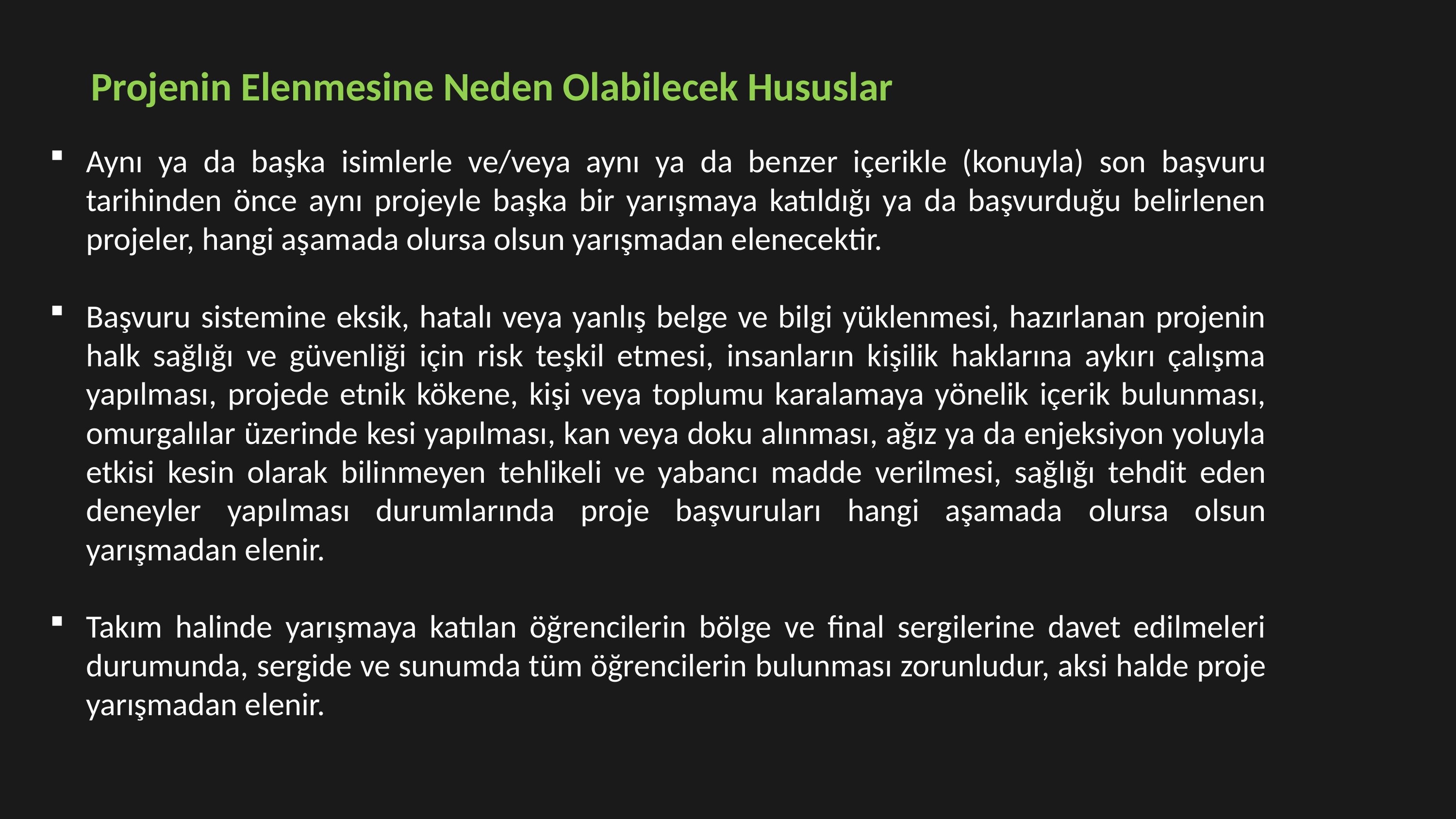

Projenin Elenmesine Neden Olabilecek Hususlar
Aynı ya da başka isimlerle ve/veya aynı ya da benzer içerikle (konuyla) son başvuru tarihinden önce aynı projeyle başka bir yarışmaya katıldığı ya da başvurduğu belirlenen projeler, hangi aşamada olursa olsun yarışmadan elenecektir.

Başvuru sistemine eksik, hatalı veya yanlış belge ve bilgi yüklenmesi, hazırlanan projenin halk sağlığı ve güvenliği için risk teşkil etmesi, insanların kişilik haklarına aykırı çalışma yapılması, projede etnik kökene, kişi veya toplumu karalamaya yönelik içerik bulunması, omurgalılar üzerinde kesi yapılması, kan veya doku alınması, ağız ya da enjeksiyon yoluyla etkisi kesin olarak bilinmeyen tehlikeli ve yabancı madde verilmesi, sağlığı tehdit eden deneyler yapılması durumlarında proje başvuruları hangi aşamada olursa olsun yarışmadan elenir.

Takım halinde yarışmaya katılan öğrencilerin bölge ve final sergilerine davet edilmeleri durumunda, sergide ve sunumda tüm öğrencilerin bulunması zorunludur, aksi halde proje yarışmadan elenir.